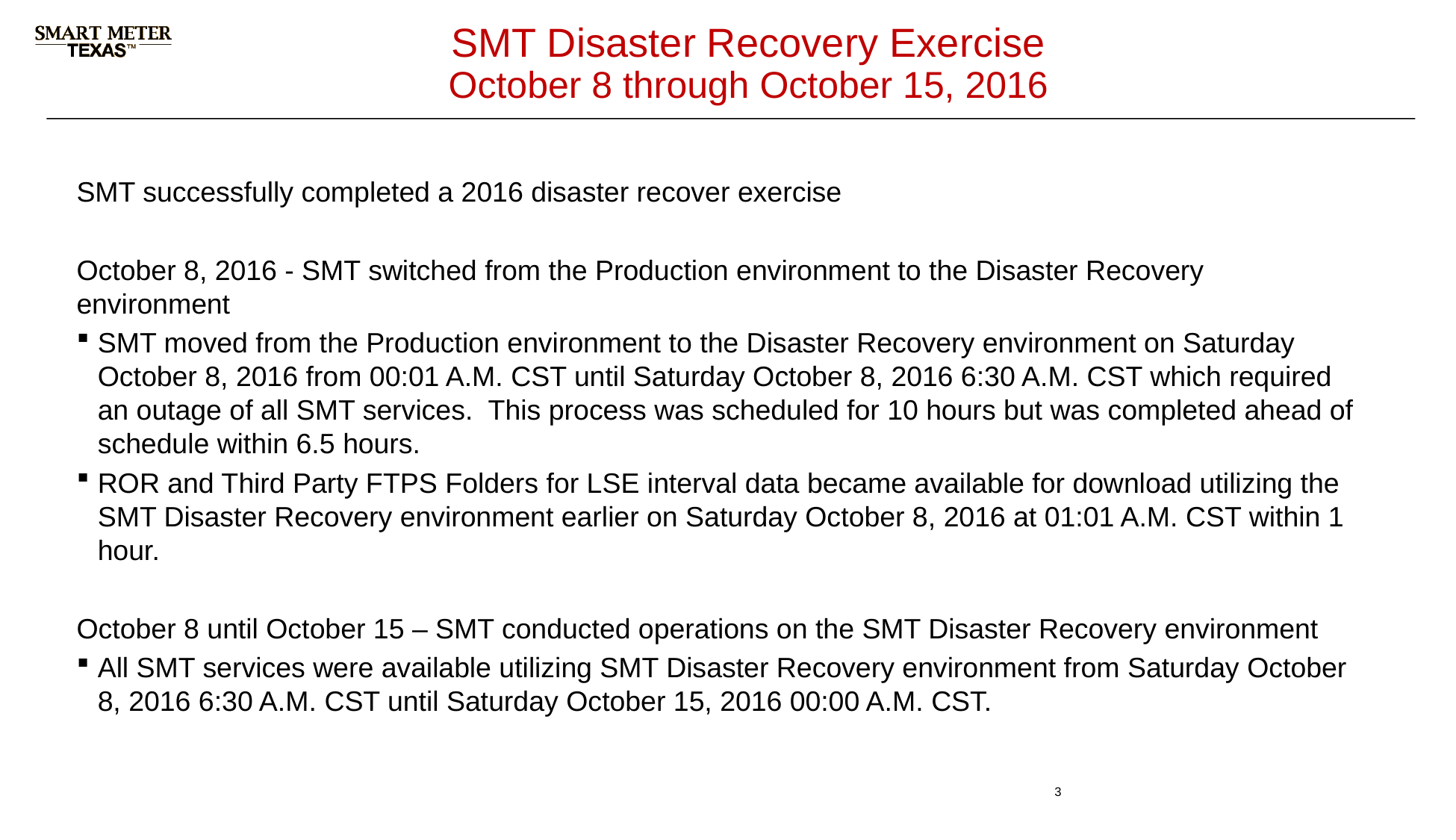

# SMT Disaster Recovery Exercise October 8 through October 15, 2016
SMT successfully completed a 2016 disaster recover exercise

October 8, 2016 - SMT switched from the Production environment to the Disaster Recovery environment
SMT moved from the Production environment to the Disaster Recovery environment on Saturday October 8, 2016 from 00:01 A.M. CST until Saturday October 8, 2016 6:30 A.M. CST which required  an outage of all SMT services.  This process was scheduled for 10 hours but was completed ahead of schedule within 6.5 hours.
ROR and Third Party FTPS Folders for LSE interval data became available for download utilizing the SMT Disaster Recovery environment earlier on Saturday October 8, 2016 at 01:01 A.M. CST within 1 hour.

October 8 until October 15 – SMT conducted operations on the SMT Disaster Recovery environment
All SMT services were available utilizing SMT Disaster Recovery environment from Saturday October 8, 2016 6:30 A.M. CST until Saturday October 15, 2016 00:00 A.M. CST.

3